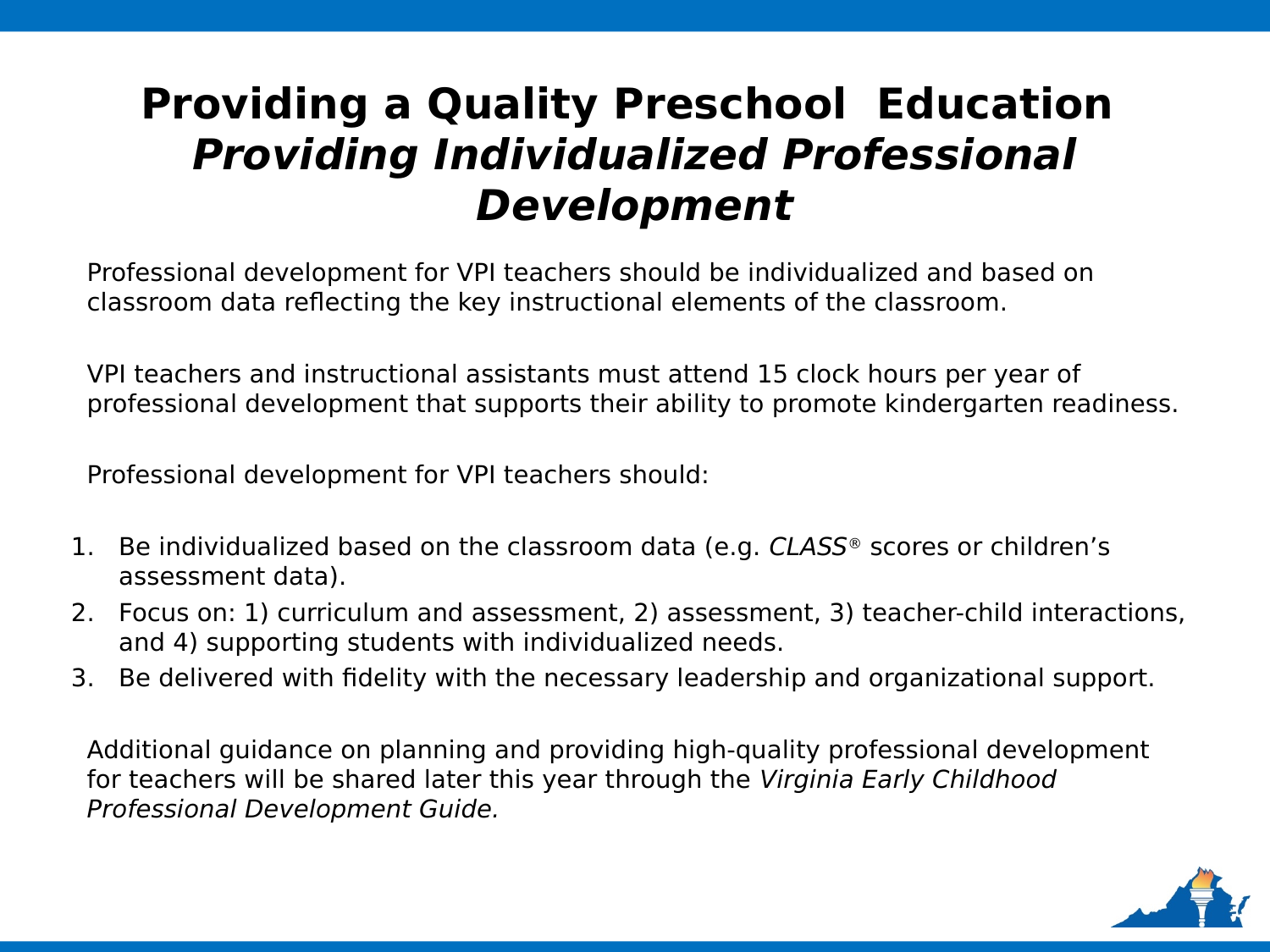

# Providing a Quality Preschool  Education Providing Individualized Professional Development
Professional development for VPI teachers should be individualized and based on classroom data reflecting the key instructional elements of the classroom.

VPI teachers and instructional assistants must attend 15 clock hours per year of professional development that supports their ability to promote kindergarten readiness.

Professional development for VPI teachers should:

Be individualized based on the classroom data (e.g. CLASS® scores or children’s assessment data).
Focus on: 1) curriculum and assessment, 2) assessment, 3) teacher-child interactions, and 4) supporting students with individualized needs.
Be delivered with fidelity with the necessary leadership and organizational support.

Additional guidance on planning and providing high-quality professional development for teachers will be shared later this year through the Virginia Early Childhood Professional Development Guide.